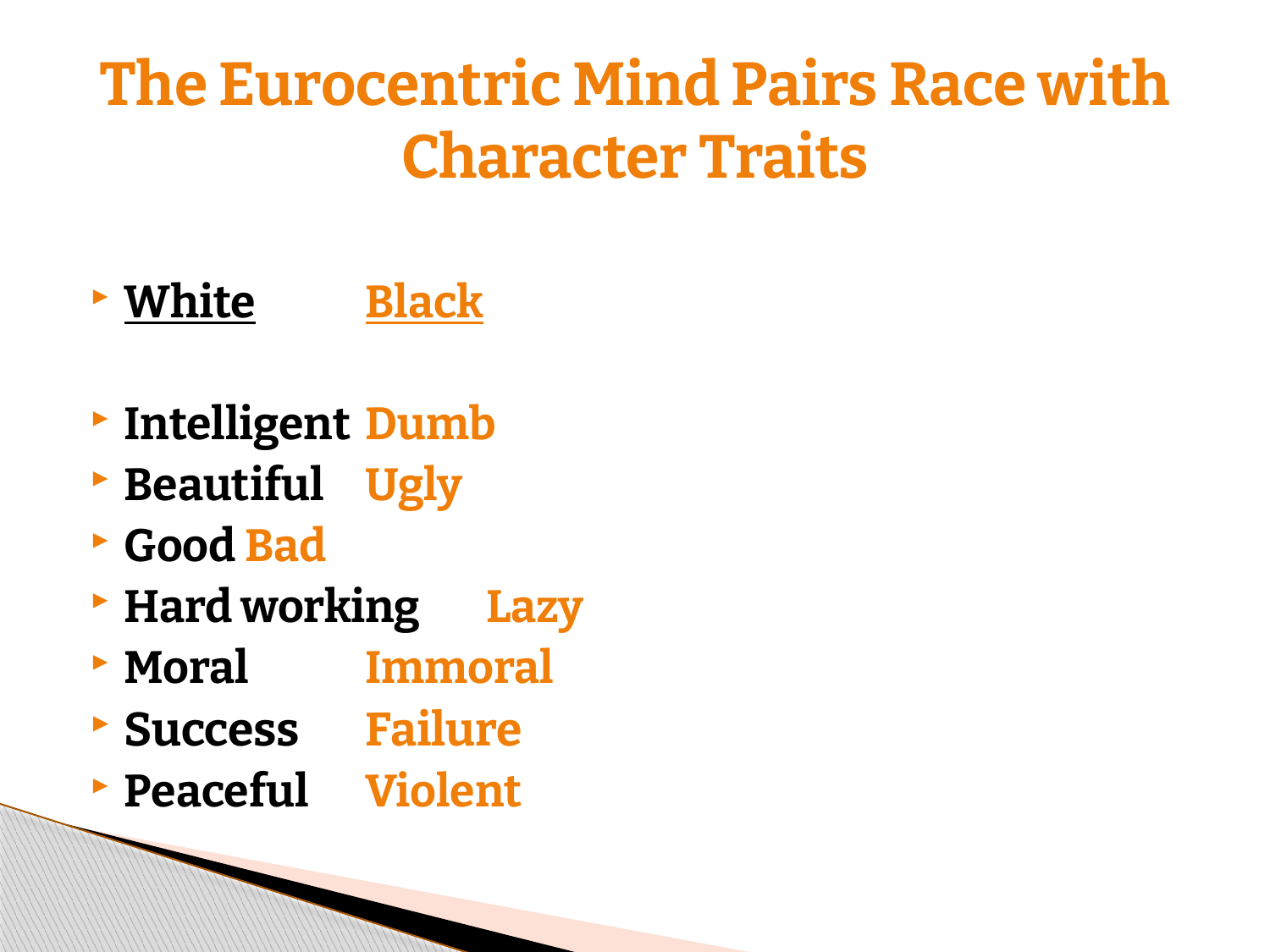

# The Eurocentric Mind Pairs Race with Character Traits

White						Black

Intelligent					Dumb
Beautiful					Ugly
Good						Bad
Hard working					Lazy
Moral						Immoral
Success						Failure
Peaceful					Violent